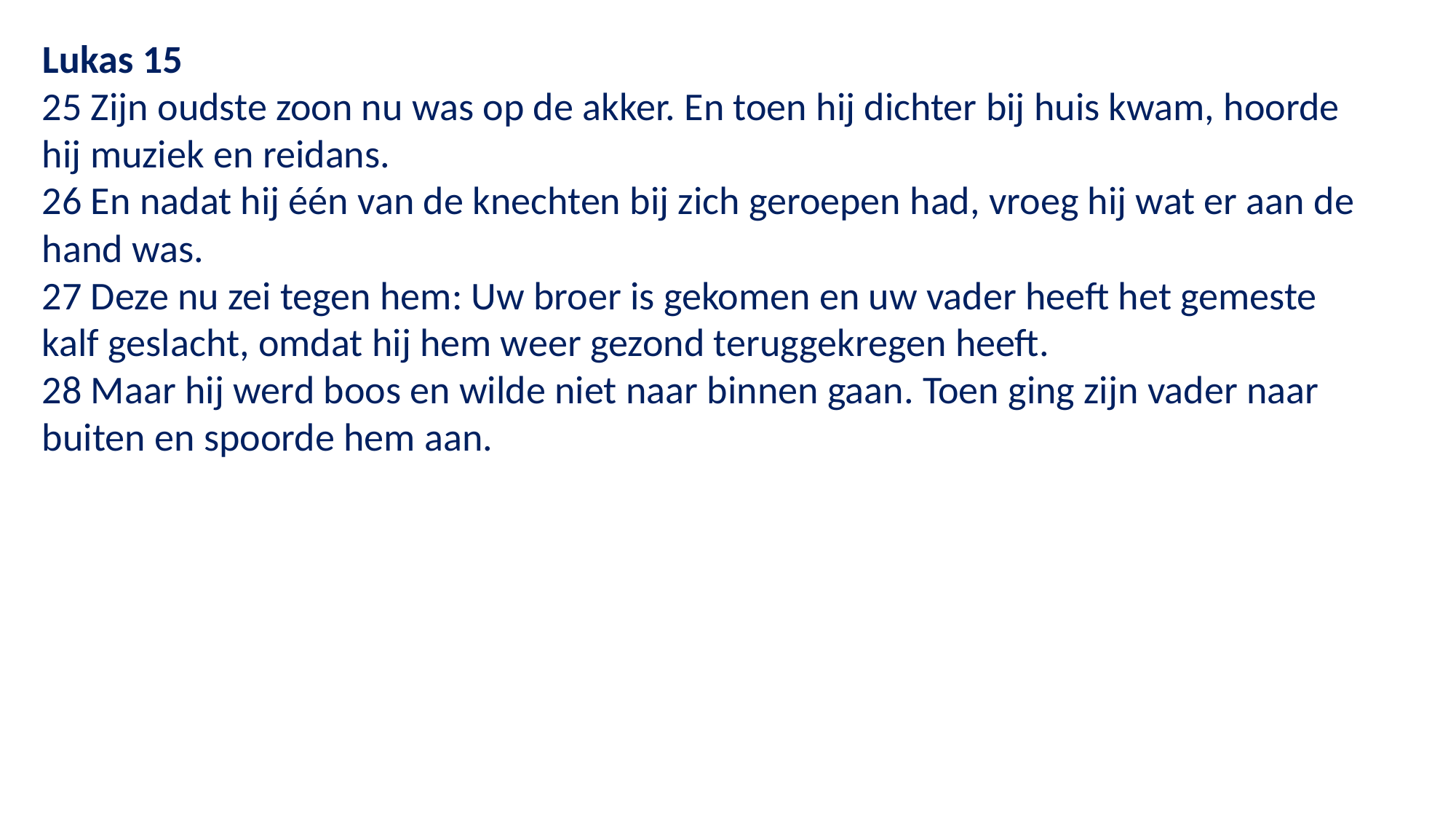

Lukas 15
25 Zijn oudste zoon nu was op de akker. En toen hij dichter bij huis kwam, hoorde hij muziek en reidans.
26 En nadat hij één van de knechten bij zich geroepen had, vroeg hij wat er aan de hand was.
27 Deze nu zei tegen hem: Uw broer is gekomen en uw vader heeft het gemeste kalf geslacht, omdat hij hem weer gezond teruggekregen heeft.
28 Maar hij werd boos en wilde niet naar binnen gaan. Toen ging zijn vader naar buiten en spoorde hem aan.